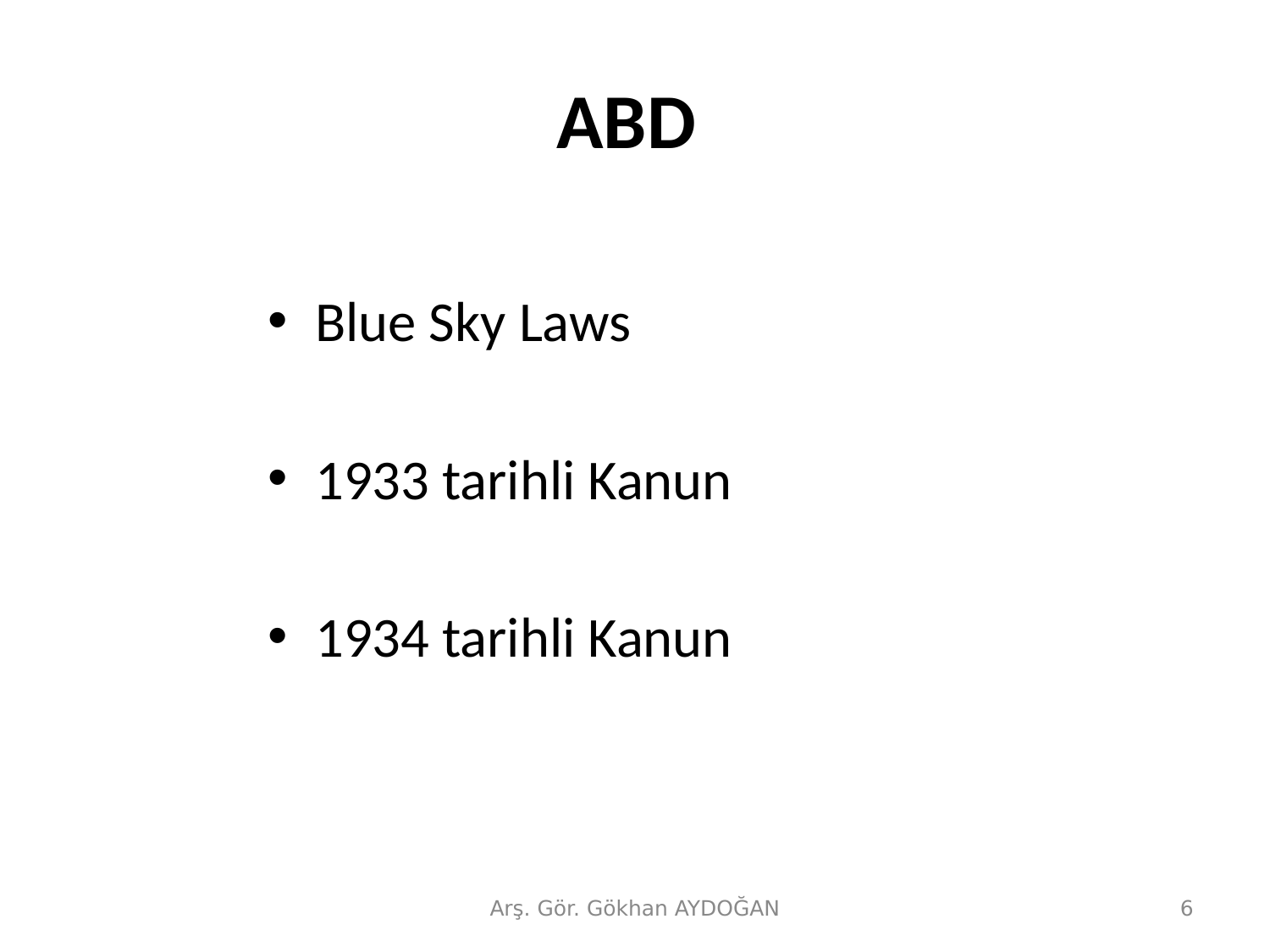

# ABD

Blue Sky Laws

1933 tarihli Kanun

1934 tarihli Kanun

Arş. Gör. Gökhan AYDOĞAN
6